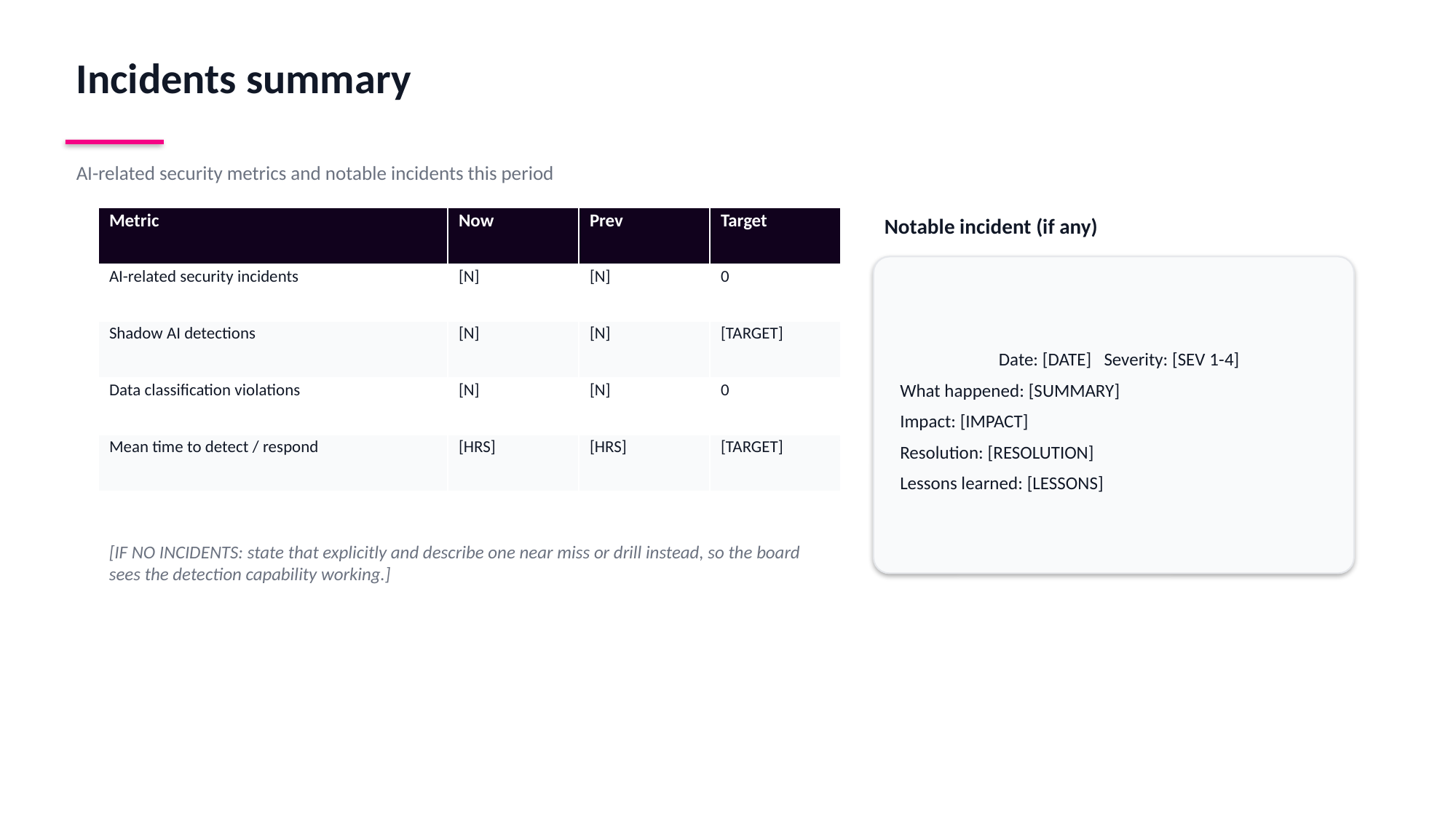

Incidents summary

AI-related security metrics and notable incidents this period
| Metric | Now | Prev | Target |
| --- | --- | --- | --- |
| AI-related security incidents | [N] | [N] | 0 |
| Shadow AI detections | [N] | [N] | [TARGET] |
| Data classification violations | [N] | [N] | 0 |
| Mean time to detect / respond | [HRS] | [HRS] | [TARGET] |
Notable incident (if any)
Date: [DATE]   Severity: [SEV 1-4]
What happened: [SUMMARY]
Impact: [IMPACT]
Resolution: [RESOLUTION]
Lessons learned: [LESSONS]
[IF NO INCIDENTS: state that explicitly and describe one near miss or drill instead, so the board sees the detection capability working.]